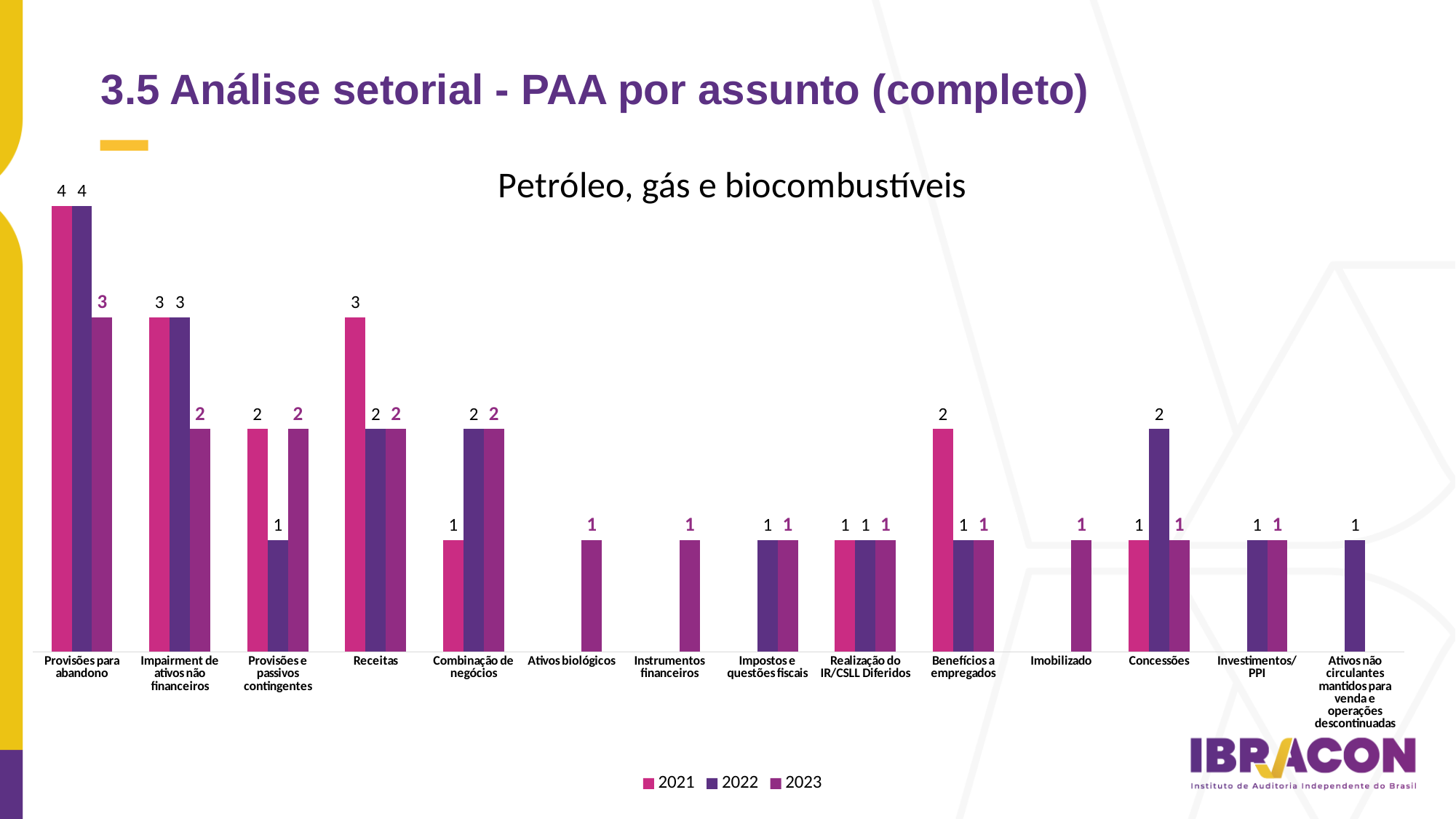

3.5 Análise setorial - PAA por assunto (completo)

### Chart: Petróleo, gás e biocombustíveis

| Category | 2021 | 2022 | 2023 |
|---|---|---|---|
| Provisões para abandono | 4.0 | 4.0 | 3.0 |
| Impairment de ativos não financeiros | 3.0 | 3.0 | 2.0 |
| Provisões e passivos contingentes | 2.0 | 1.0 | 2.0 |
| Receitas | 3.0 | 2.0 | 2.0 |
| Combinação de negócios | 1.0 | 2.0 | 2.0 |
| Ativos biológicos | None | None | 1.0 |
| Instrumentos financeiros | None | None | 1.0 |
| Impostos e questões fiscais | None | 1.0 | 1.0 |
| Realização do IR/CSLL Diferidos | 1.0 | 1.0 | 1.0 |
| Benefícios a empregados | 2.0 | 1.0 | 1.0 |
| Imobilizado | None | None | 1.0 |
| Concessões | 1.0 | 2.0 | 1.0 |
| Investimentos/PPI | None | 1.0 | 1.0 |
| Ativos não circulantes mantidos para venda e operações descontinuadas | None | 1.0 | None |